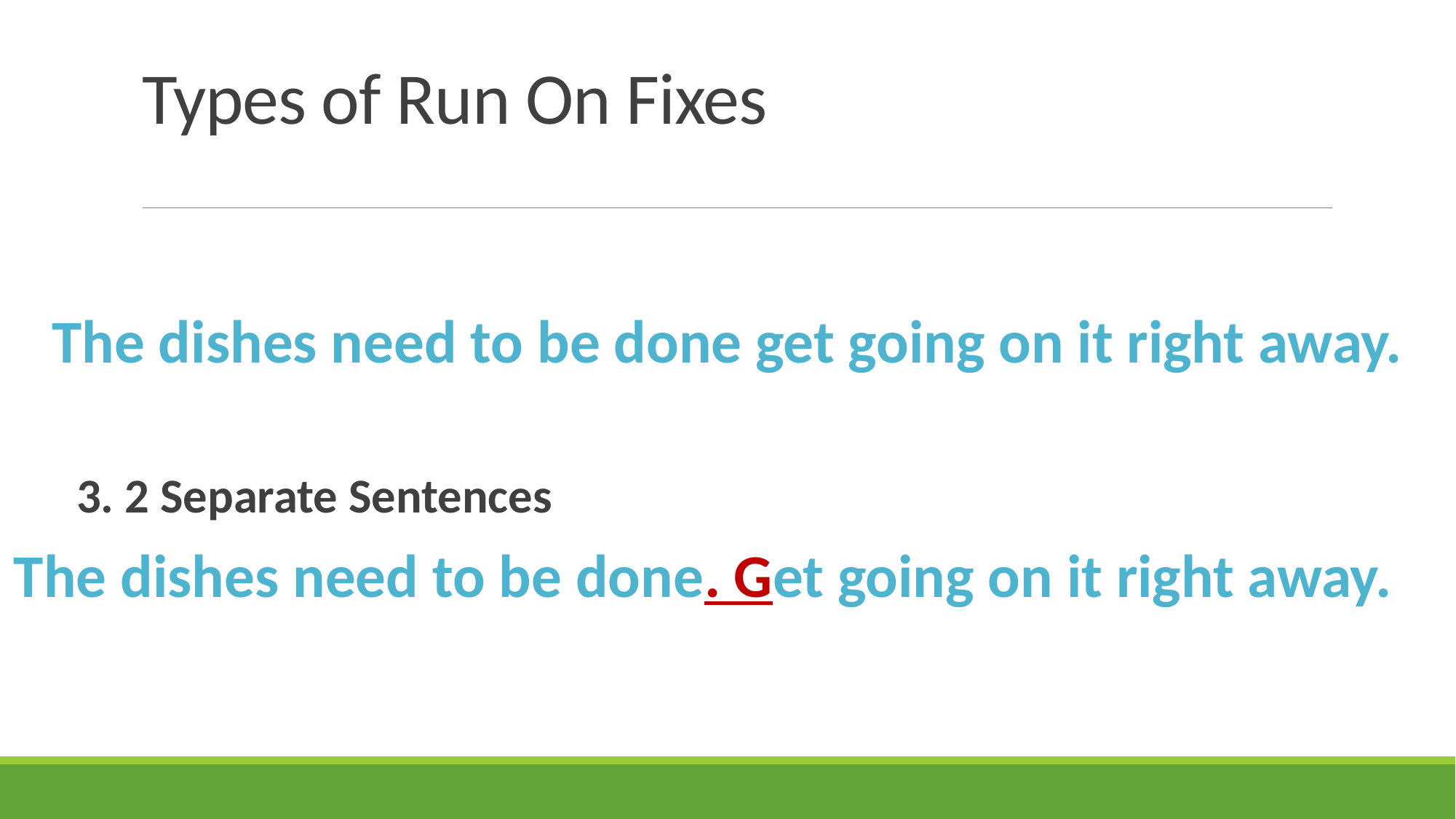

# Types of Run On Fixes
The dishes need to be done get going on it right away.

      3. 2 Separate Sentences
The dishes need to be done. Get going on it right away.